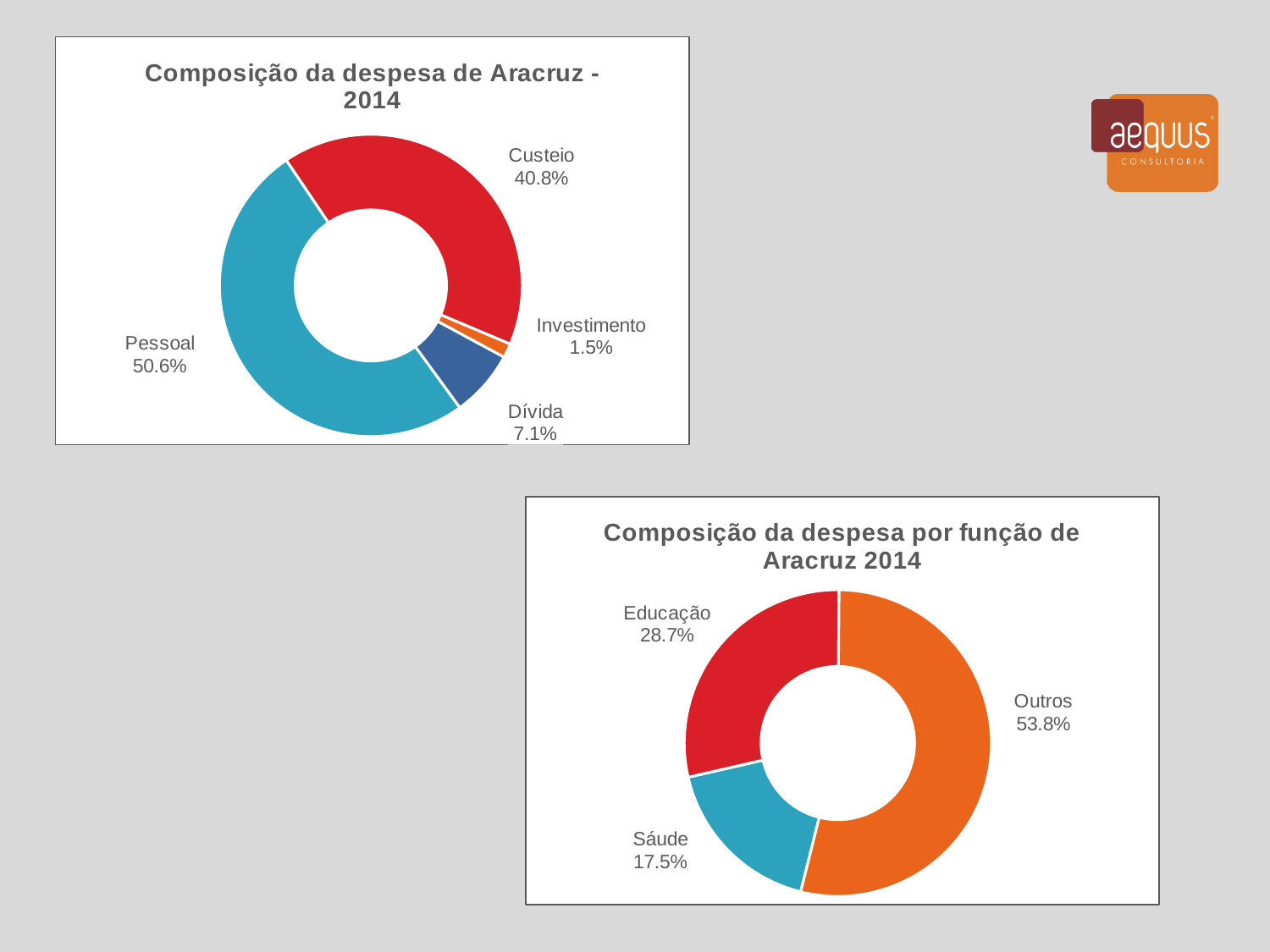

### Chart: Composição da despesa de Aracruz - 2014

| Category |  |
|---|---|
| Pessoal | 50.56329498409894 |
| Custeio | 40.793025126178826 |
| Investimento | 1.521935252388656 |
| Dívida | 7.121744637333591 |

### Chart: Composição da despesa por função de Aracruz 2014

| Category |  |
|---|---|
| Sáude | 17.53019814205438 |
| Educação | 28.709639985530618 |
| Outros | 53.76016187241501 |